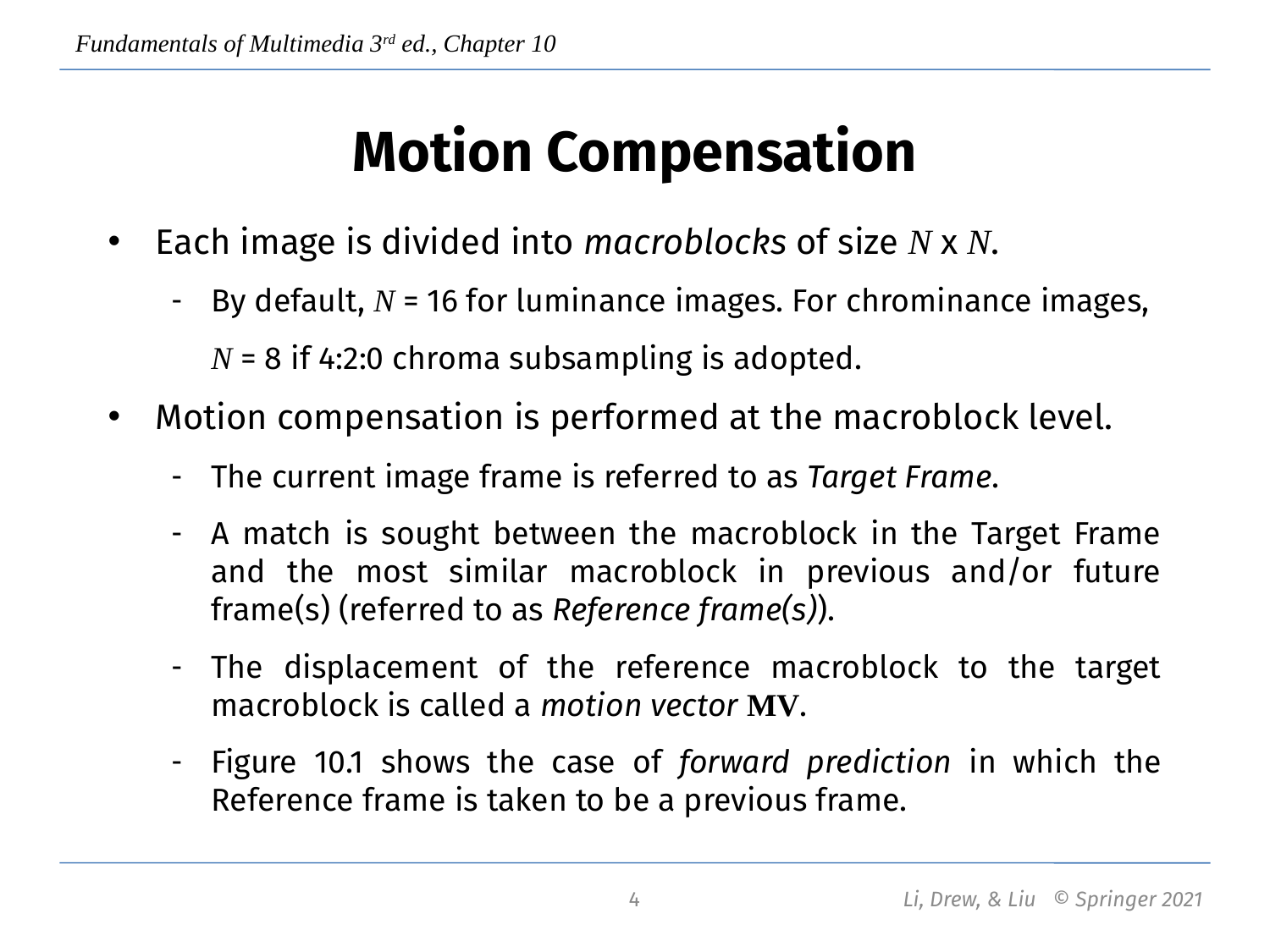

# Motion Compensation
Each image is divided into macroblocks of size N x N.
By default, N = 16 for luminance images. For chrominance images,
	N = 8 if 4:2:0 chroma subsampling is adopted.
Motion compensation is performed at the macroblock level.
The current image frame is referred to as Target Frame.
A match is sought between the macroblock in the Target Frame and the most similar macroblock in previous and/or future frame(s) (referred to as Reference frame(s)).
The displacement of the reference macroblock to the target macroblock is called a motion vector MV.
Figure 10.1 shows the case of forward prediction in which the Reference frame is taken to be a previous frame.
4
Li, Drew, & Liu   © Springer 2021